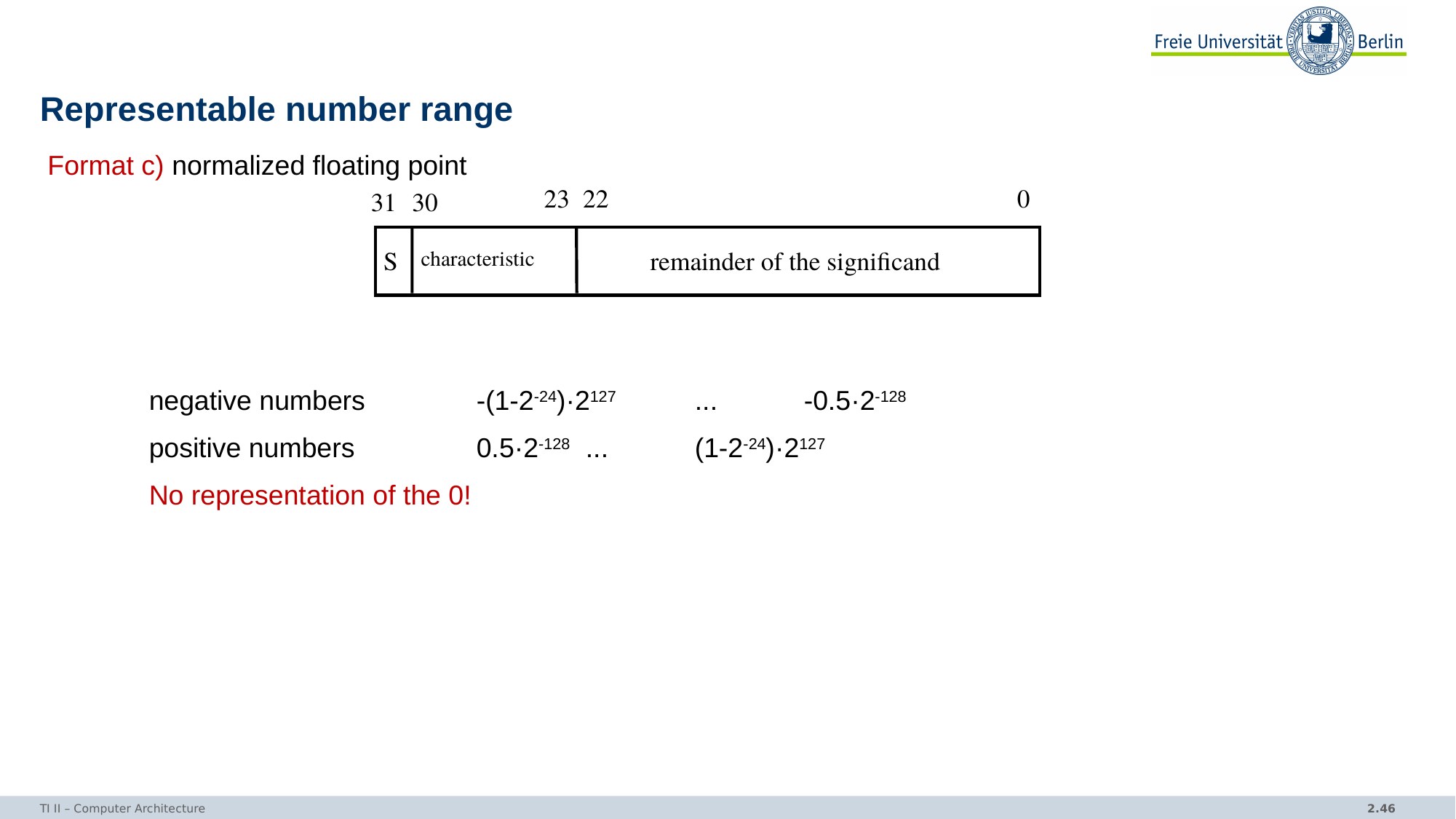

# Representable number range
 Format c) normalized floating point

	negative numbers		-(1-2-24)·2127  	...   	-0.5·2-128
	positive numbers 		0.5·2-128  	...   	(1-2-24)·2127
	No representation of the 0!

23  22

0

31

30

S

characteristic

remainder of the significand

TI II – Computer Architecture